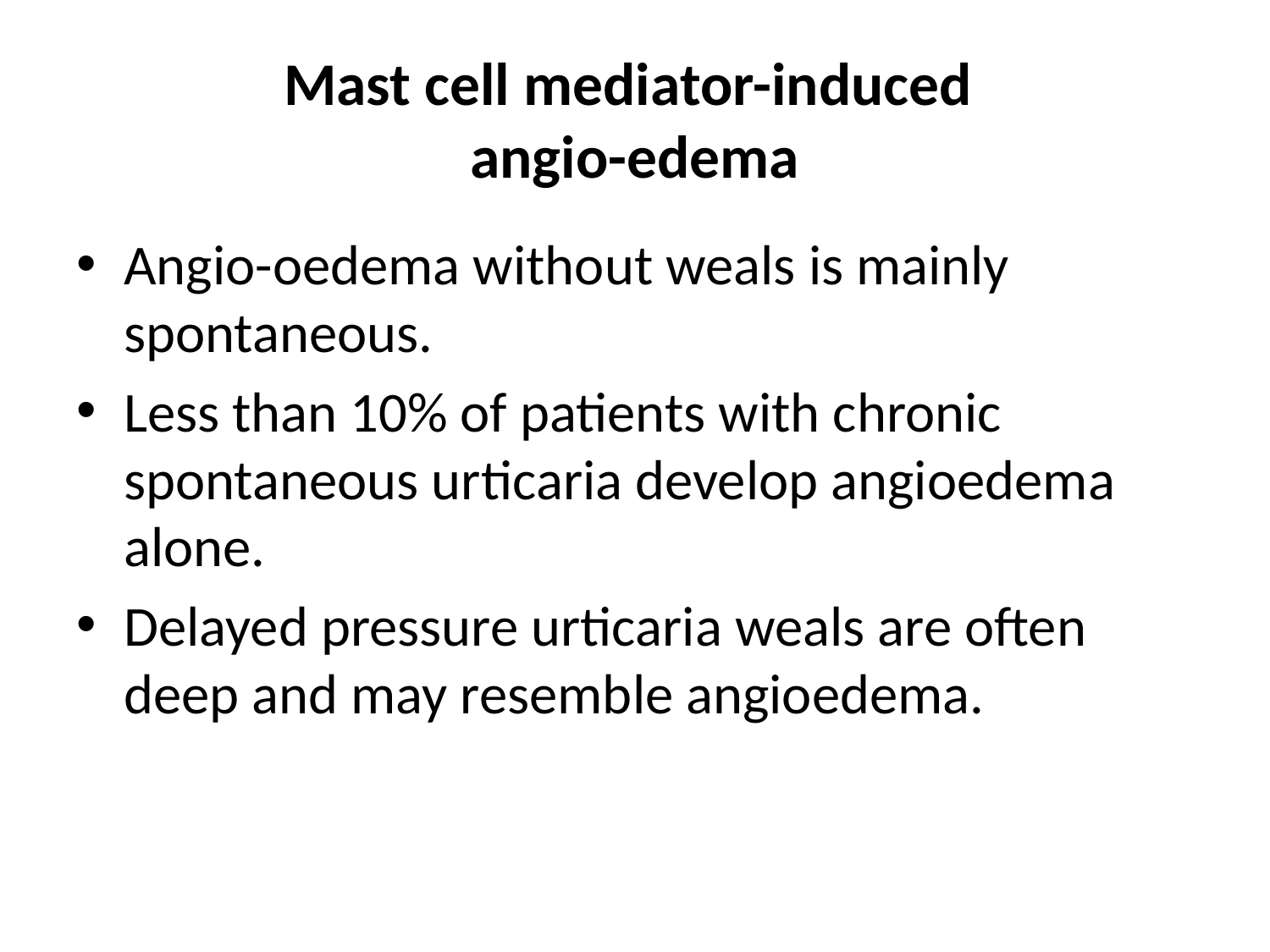

# Mast cell mediator-induced angio-edema
Angio-oedema without weals is mainly spontaneous.
Less than 10% of patients with chronic spontaneous urticaria develop angioedema alone.
Delayed pressure urticaria weals are often deep and may resemble angioedema.